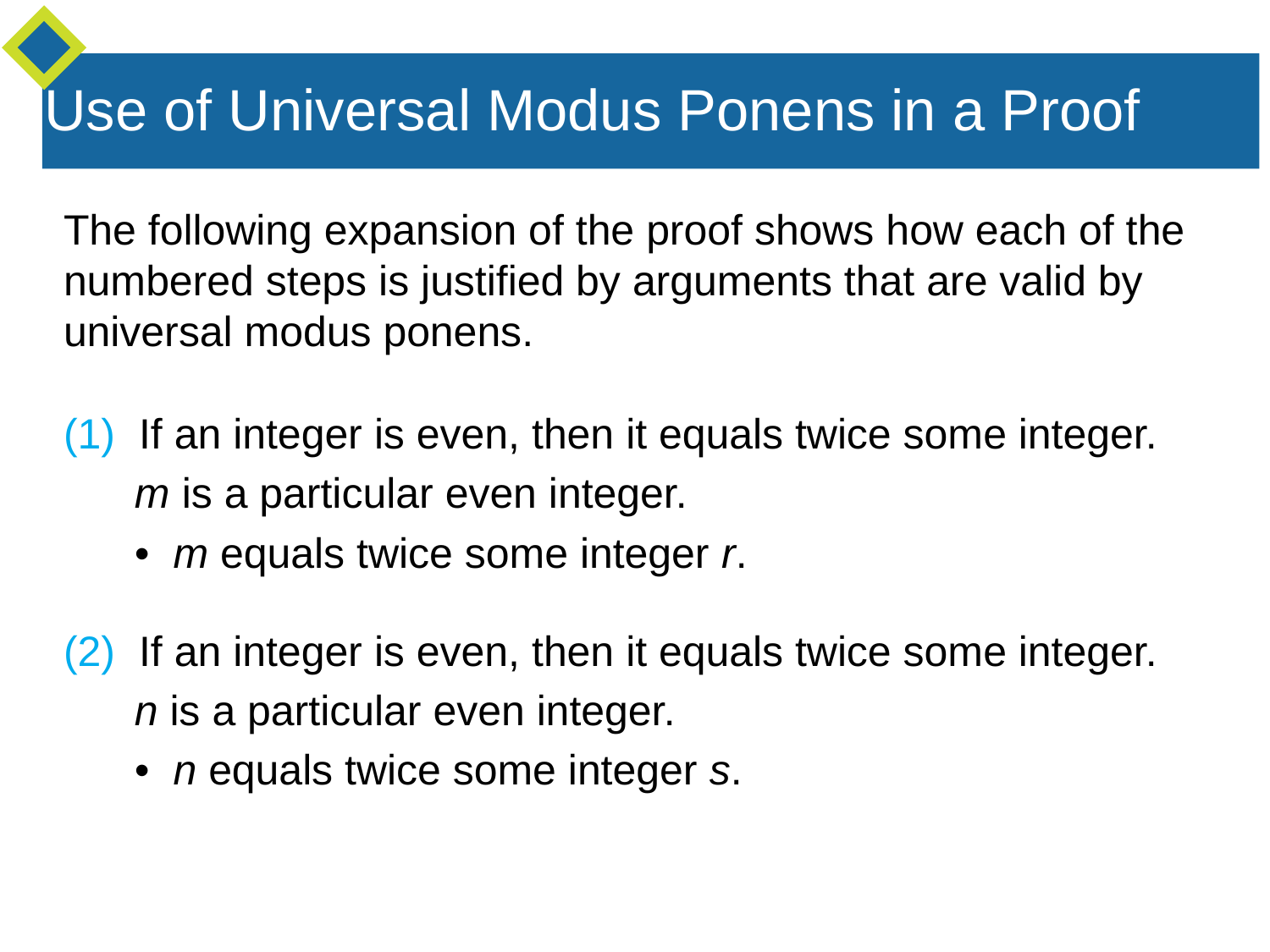

Use of Universal Modus Ponens in a Proof
The following expansion of the proof shows how each of the numbered steps is justified by arguments that are valid by universal modus ponens.

(1)  If an integer is even, then it equals twice some integer.
      m is a particular even integer.
      •  m equals twice some integer r.

(2)  If an integer is even, then it equals twice some integer.
      n is a particular even integer.
      •  n equals twice some integer s.